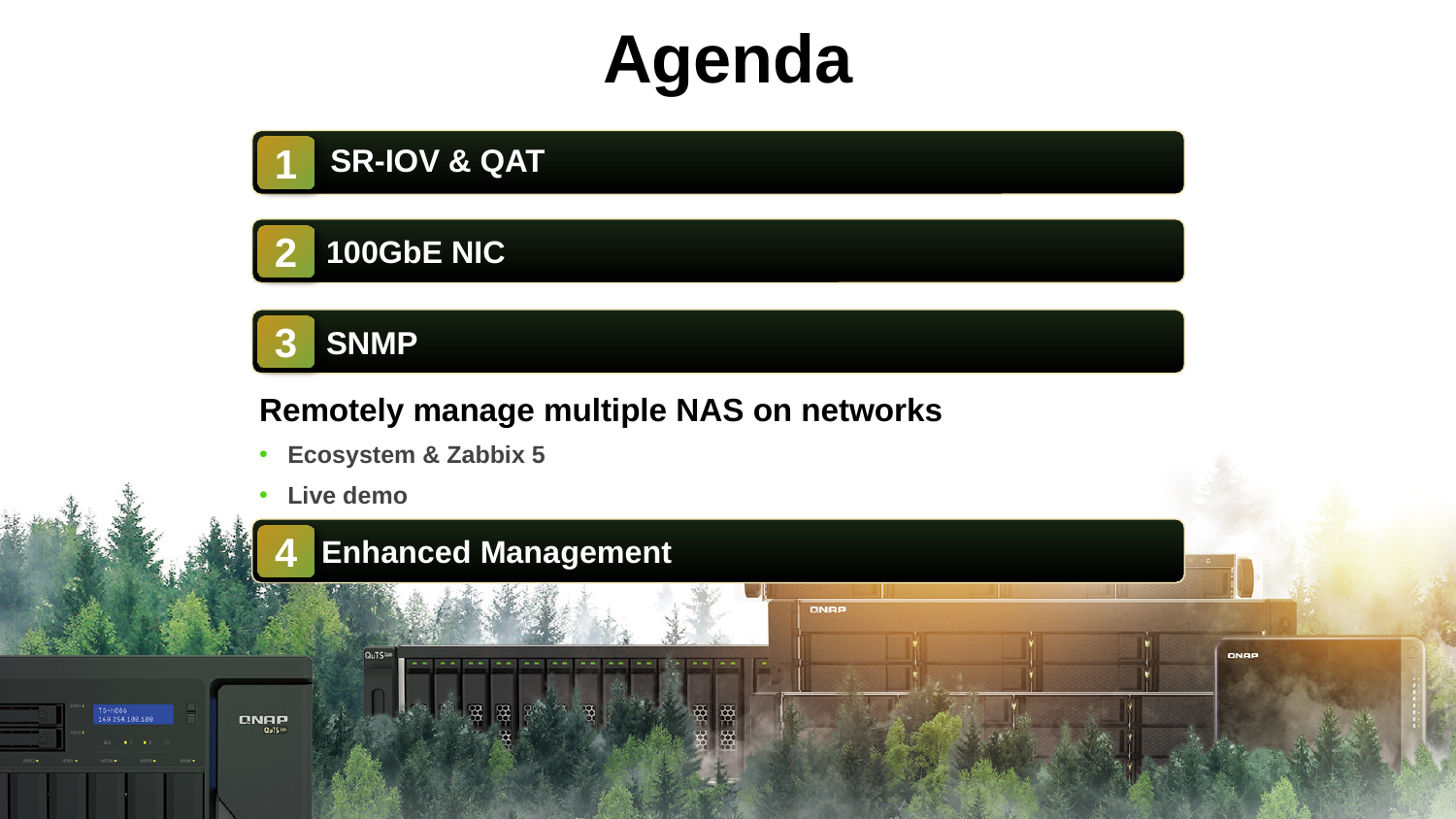

Agenda
       SR-IOV & QAT
1
100GbE NIC
2
SNMP
3
Remotely manage multiple NAS on networks
Ecosystem & Zabbix 5
Live demo

      Enhanced Management

4